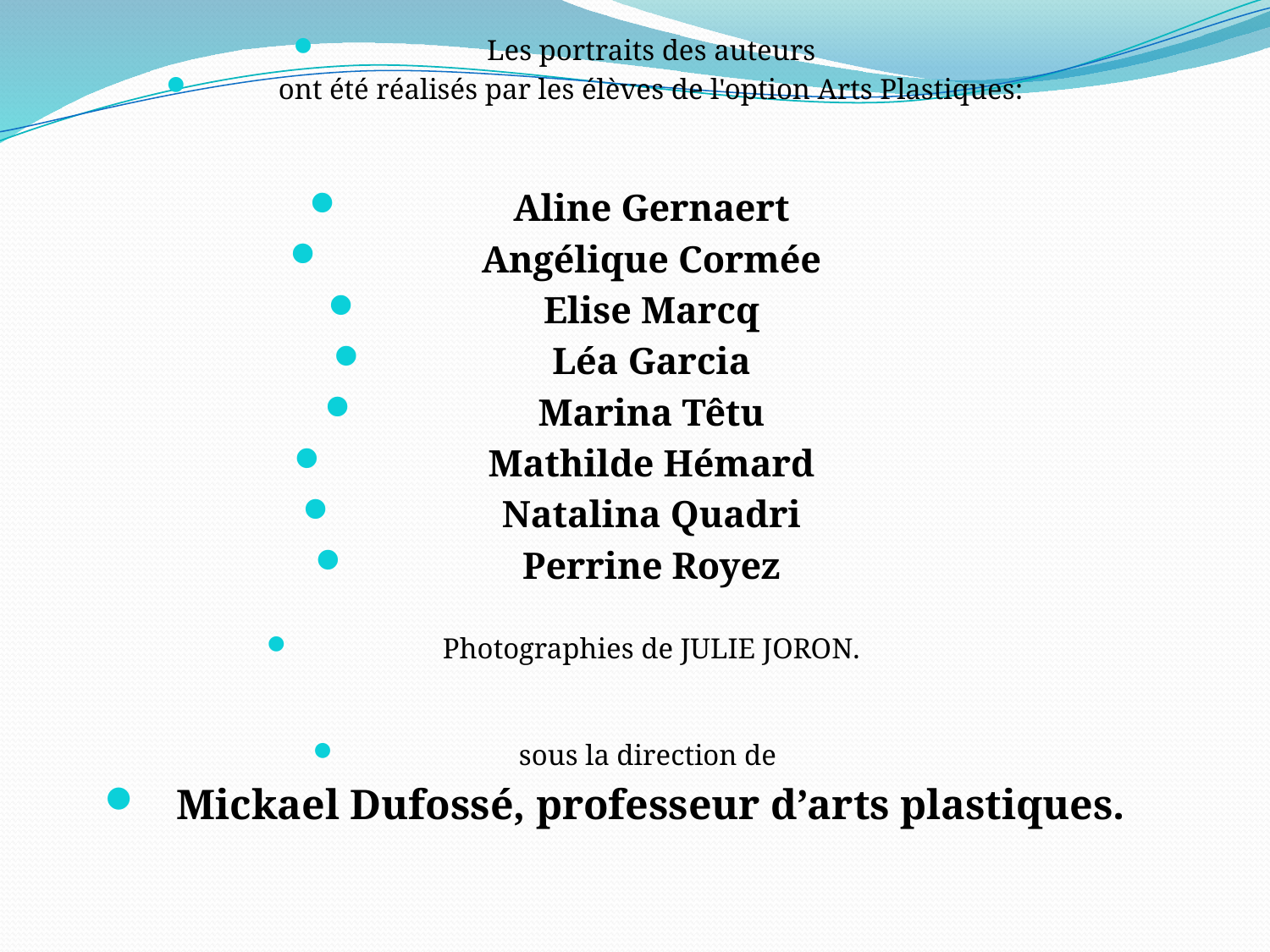

Les portraits des auteurs
ont été réalisés par les élèves de l'option Arts Plastiques:

Aline Gernaert
Angélique Cormée
Elise Marcq
Léa Garcia
Marina Têtu
Mathilde Hémard
Natalina Quadri
Perrine Royez

Photographies de JULIE JORON.
sous la direction de
Mickael Dufossé, professeur d’arts plastiques.

#